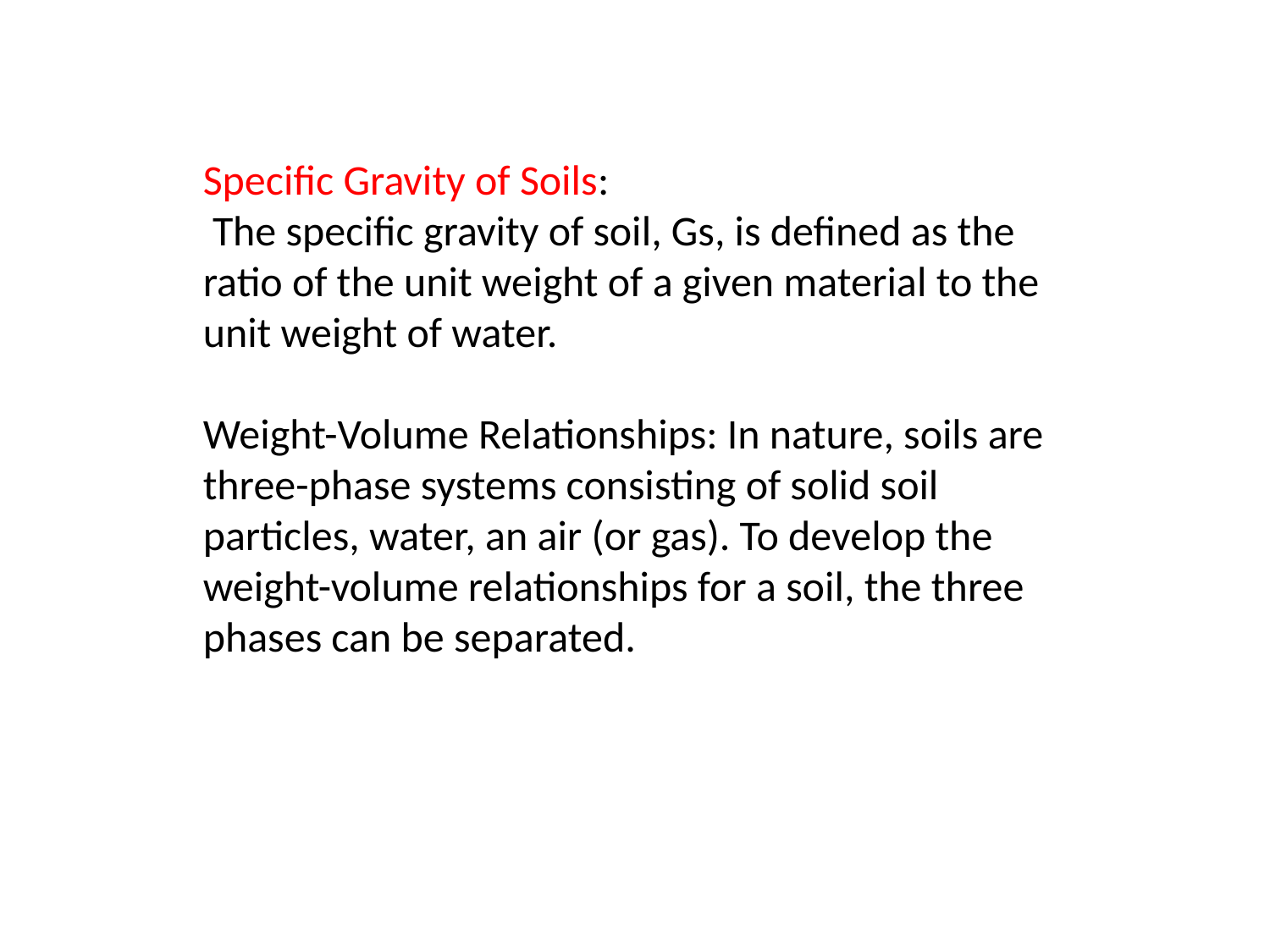

Specific Gravity of Soils:
 The specific gravity of soil, Gs, is defined as the ratio of the unit weight of a given material to the unit weight of water.

Weight-Volume Relationships: In nature, soils are three-phase systems consisting of solid soil particles, water, an air (or gas). To develop the weight-volume relationships for a soil, the three phases can be separated.